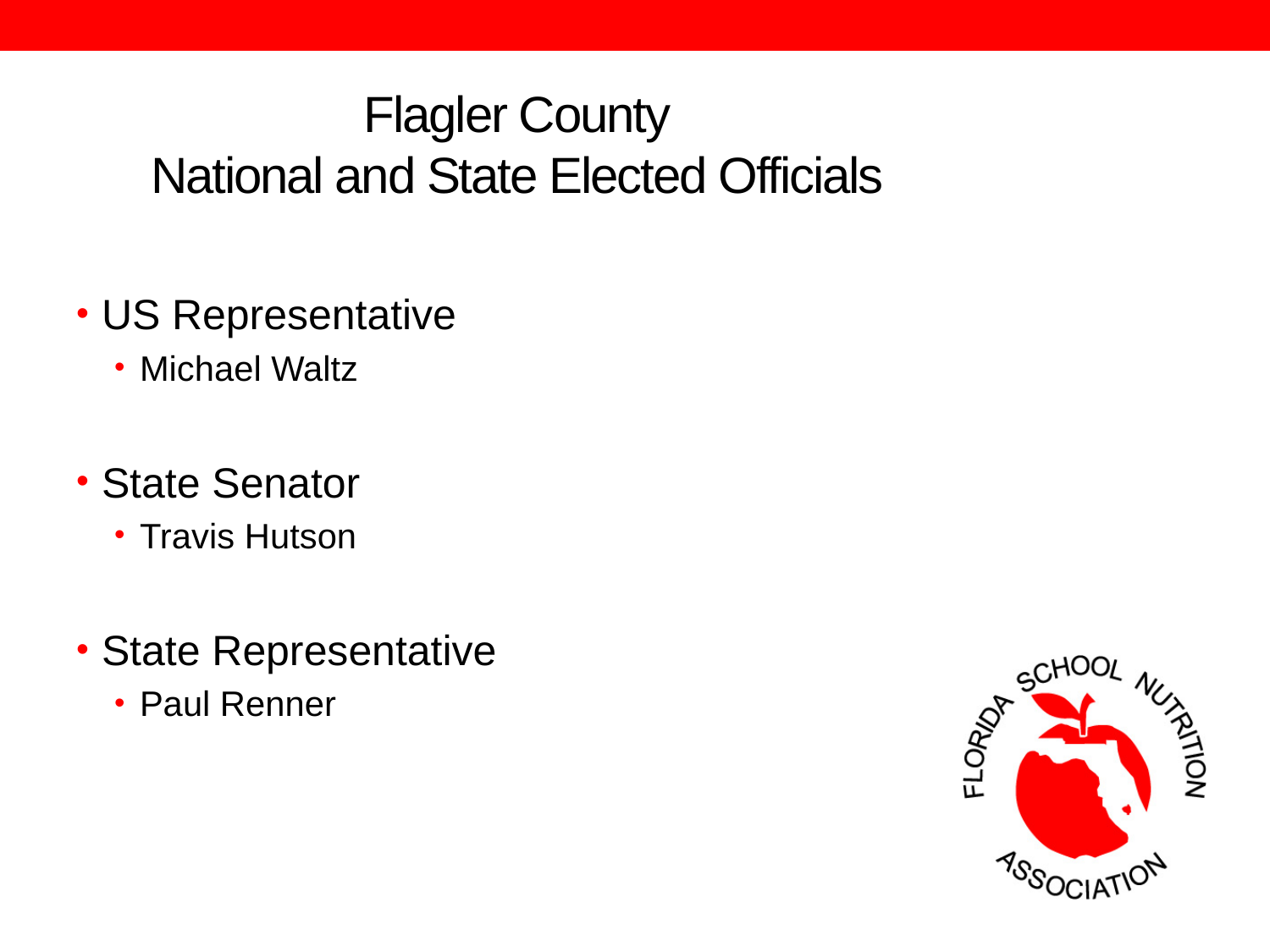

# Flagler County National and State Elected Officials

US Representative
Michael Waltz

State Senator
Travis Hutson

State Representative
Paul Renner